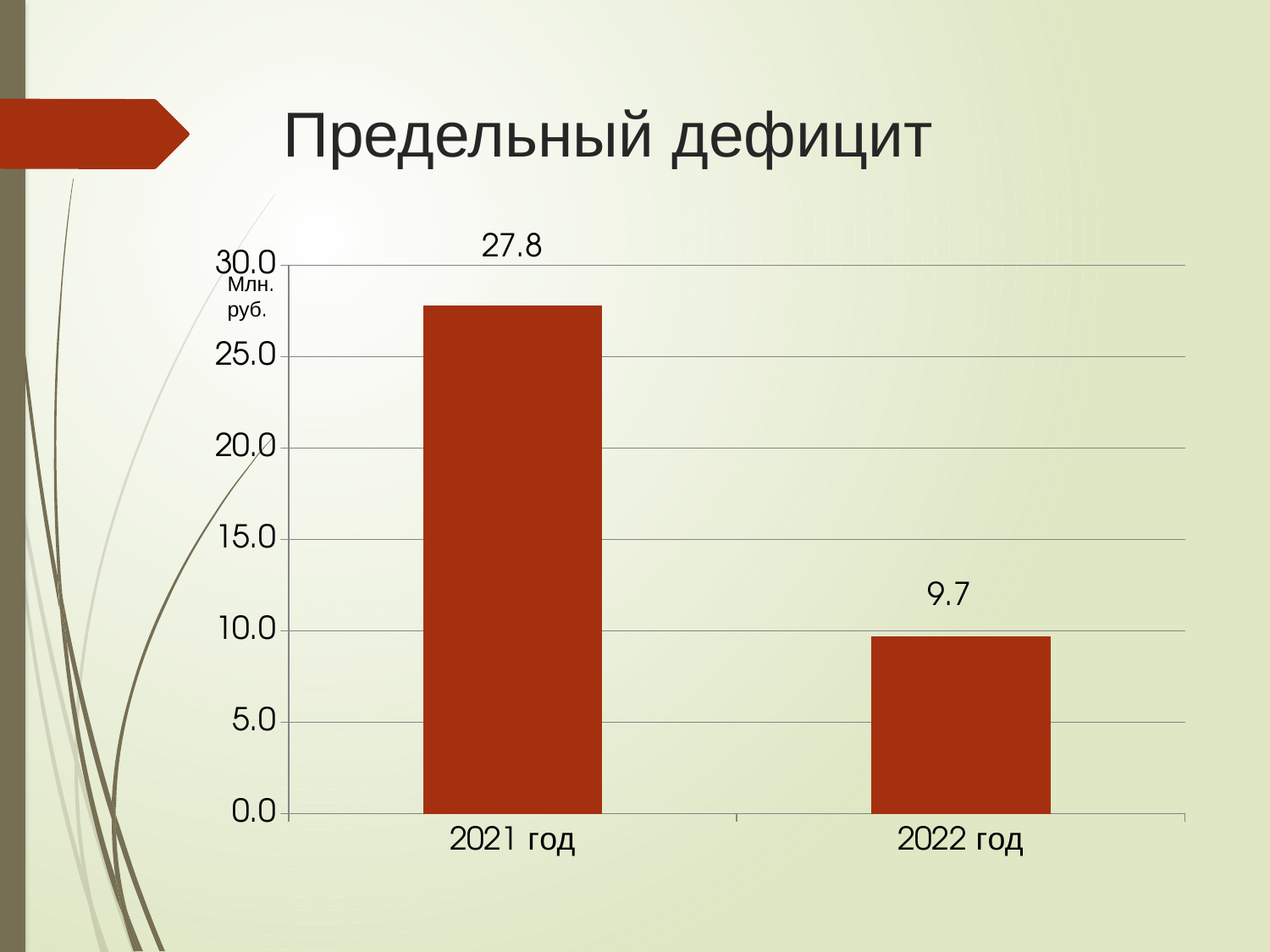

# Предельный дефицит

### Chart

| Category | Предельный дефицит |
|---|---|
| 2021 год | 27.8 |
| 2022 год | 9.7 |
Млн. руб.